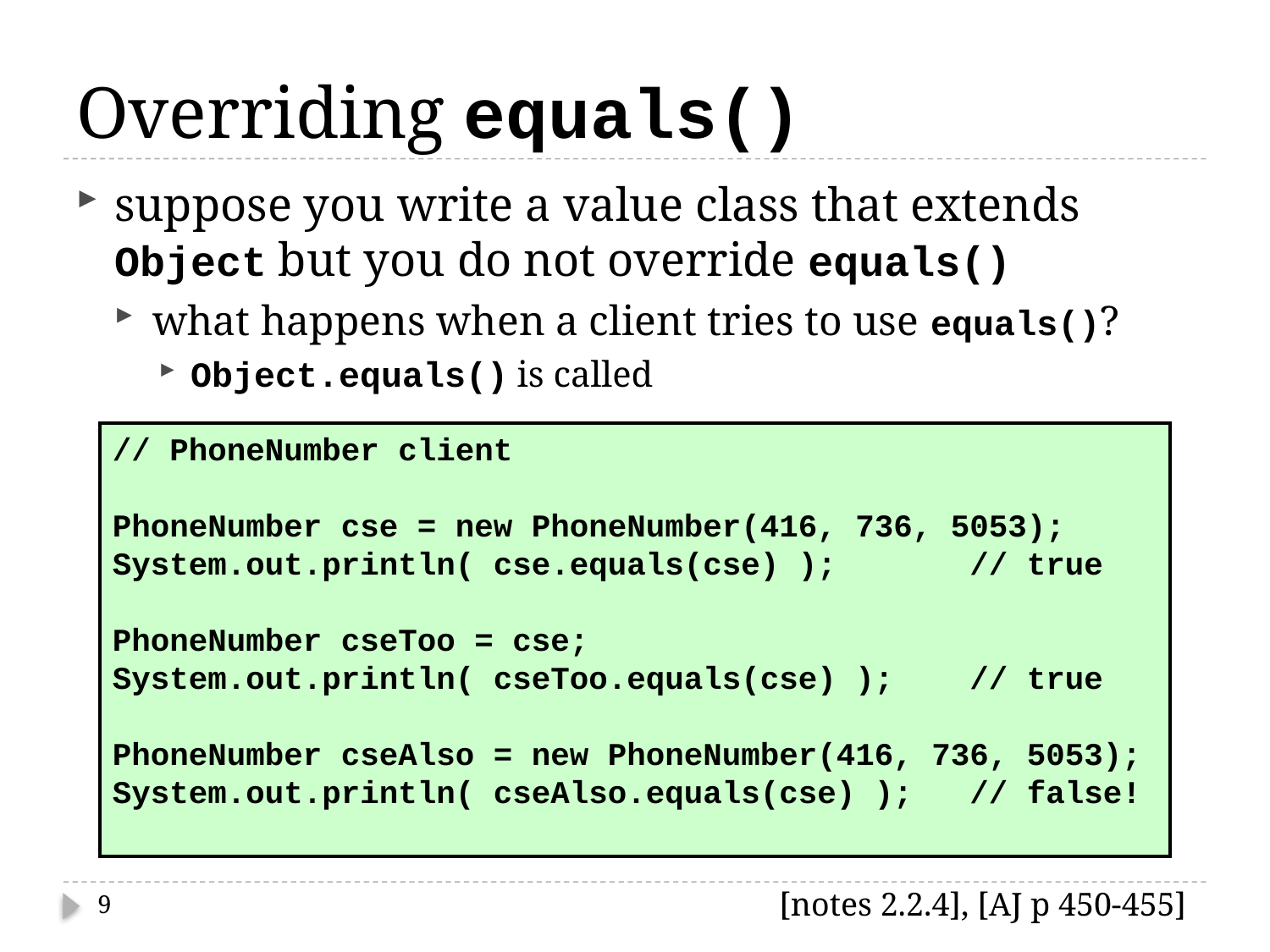

# Overriding equals()
suppose you write a value class that extends Object but you do not override equals()
what happens when a client tries to use equals()?
Object.equals() is called

// PhoneNumber client

PhoneNumber cse = new PhoneNumber(416, 736, 5053);
System.out.println( cse.equals(cse) );       // true

PhoneNumber cseToo = cse;
System.out.println( cseToo.equals(cse) );    // true

PhoneNumber cseAlso = new PhoneNumber(416, 736, 5053);
System.out.println( cseAlso.equals(cse) );   // false!

[notes 2.2.4], [AJ p 450-455]
9